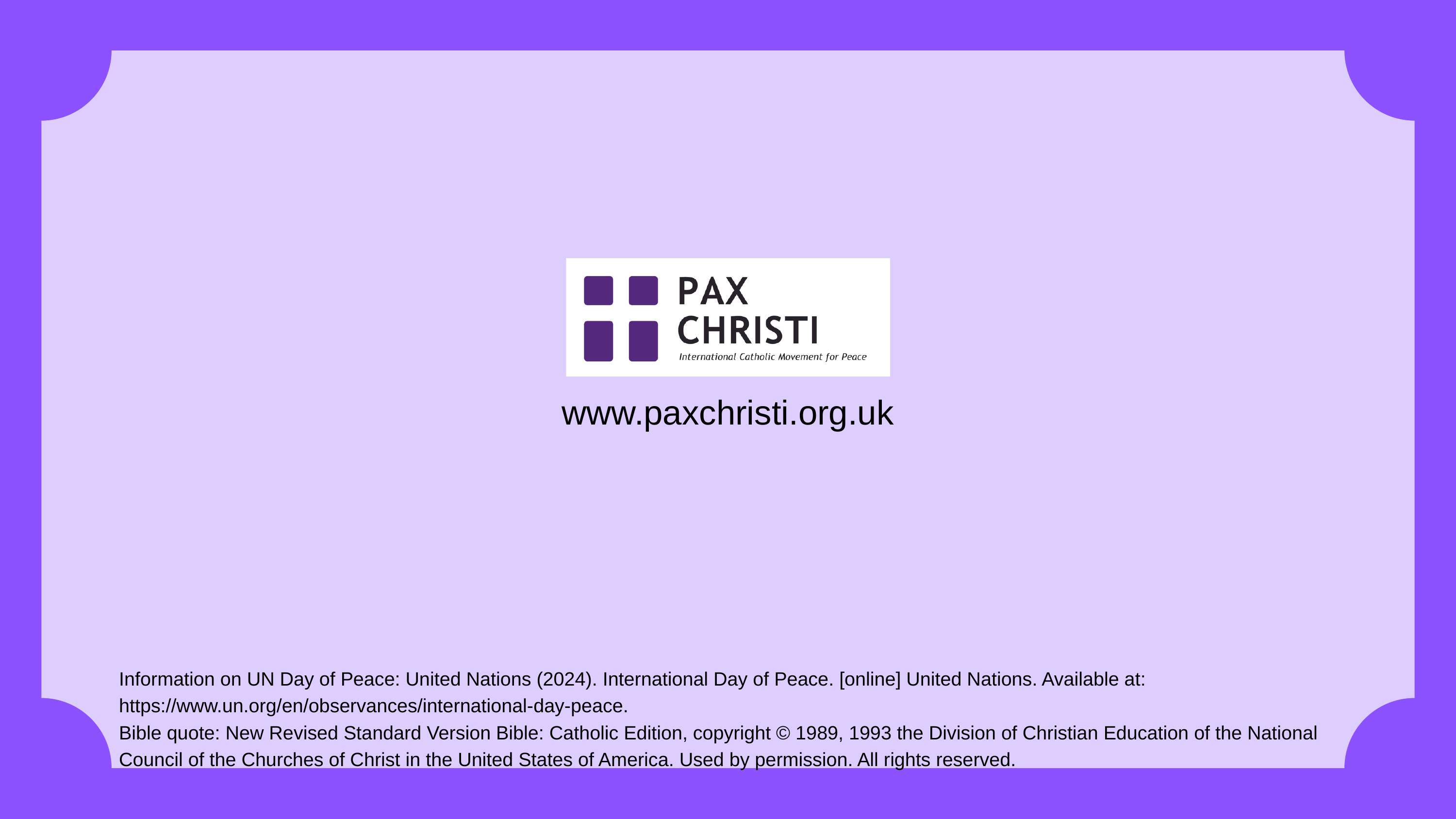

www.paxchristi.org.uk
Information on UN Day of Peace: United Nations (2024). International Day of Peace. [online] United Nations. Available at: https://www.un.org/en/observances/international-day-peace.
Bible quote: New Revised Standard Version Bible: Catholic Edition, copyright © 1989, 1993 the Division of Christian Education of the National Council of the Churches of Christ in the United States of America. Used by permission. All rights reserved.